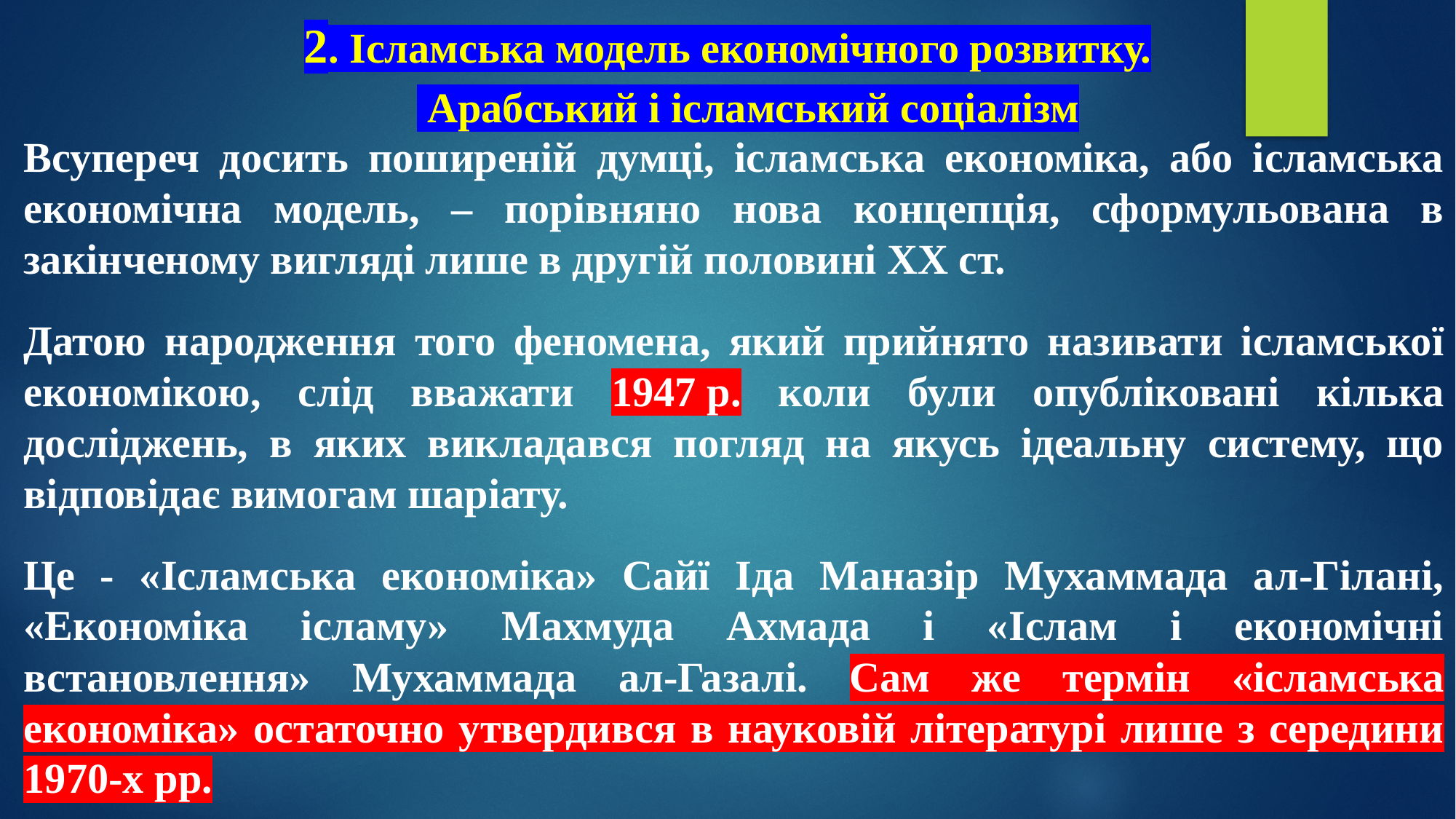

# 2. Ісламська модель економічного розвитку. Арабський і ісламський соціалізм
Всупереч досить поширеній думці, ісламська економіка, або ісламська економічна модель, – порівняно нова концепція, сформульована в закінченому вигляді лише в другій половині XX ст.
Датою народження того феномена, який прийнято називати ісламської економікою, слід вважати 1947 р. коли були опубліковані кілька досліджень, в яких викладався погляд на якусь ідеальну систему, що відповідає вимогам шаріату.
Це - «Ісламська економіка» Сайї Іда Маназір Мухаммада ал-Гілані, «Економіка ісламу» Махмуда Ахмада і «Іслам і економічні встановлення» Мухаммада ал-Газалі. Сам же термін «ісламська економіка» остаточно утвердився в науковій літературі лише з середини 1970-х рр.